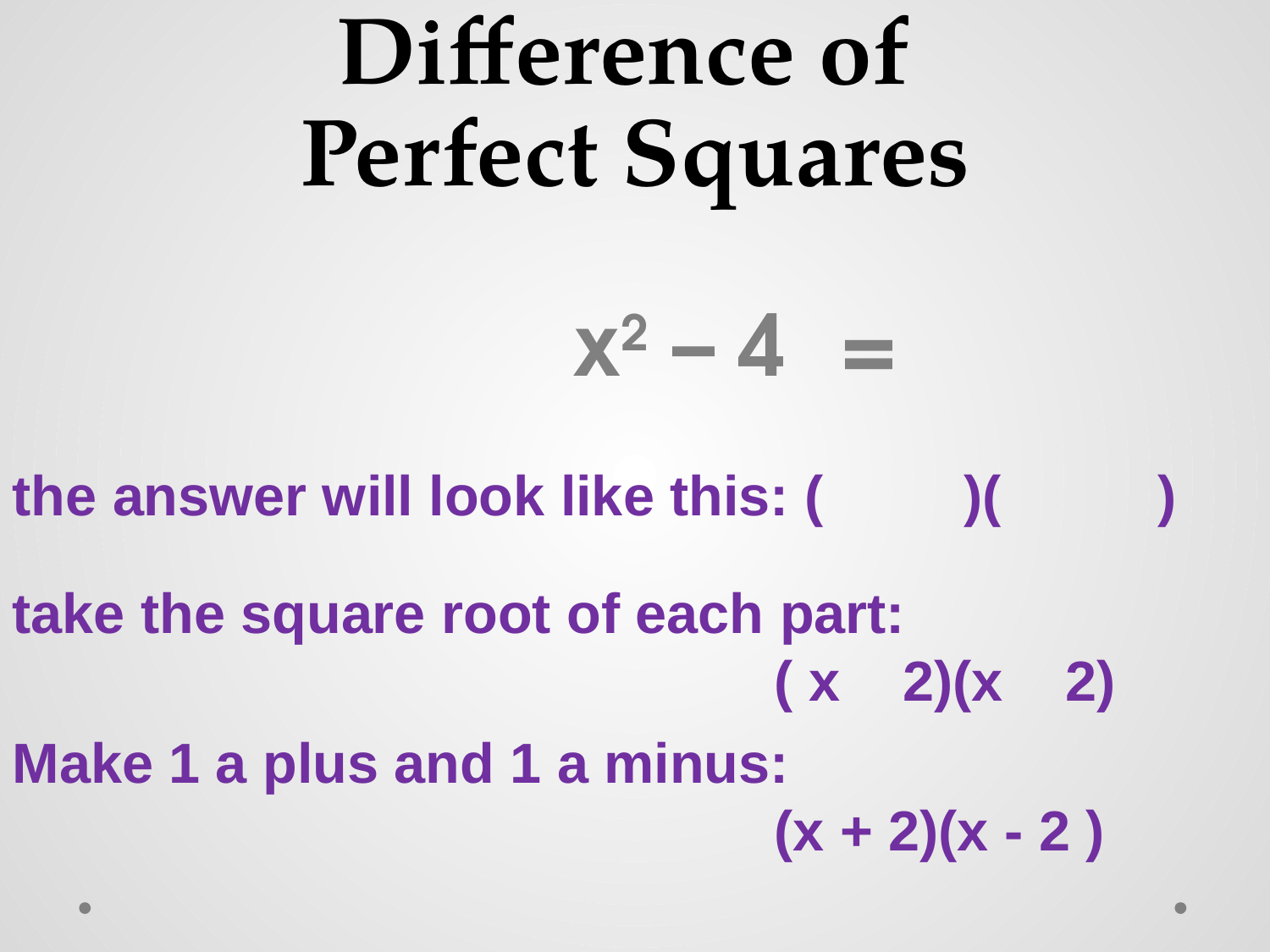

# Difference of Perfect Squares
                     x2 – 4	=
the answer will look like this: (         )(          )
take the square root of each part:
						( x    2)(x    2)
Make 1 a plus and 1 a minus:
						(x + 2)(x - 2 )